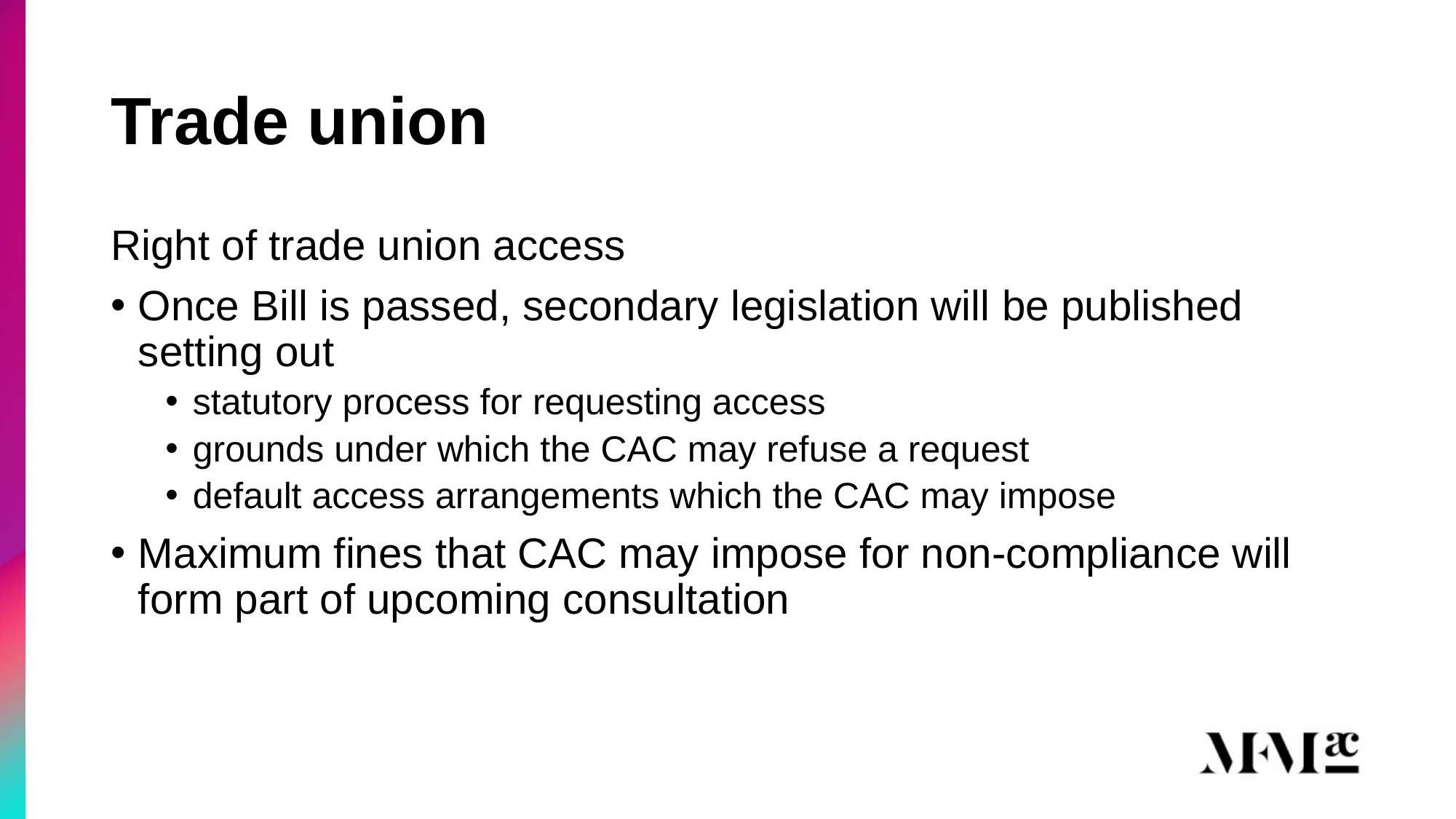

# Trade union
Right of trade union access
Once Bill is passed, secondary legislation will be published setting out
statutory process for requesting access
grounds under which the CAC may refuse a request
default access arrangements which the CAC may impose
Maximum fines that CAC may impose for non-compliance will form part of upcoming consultation